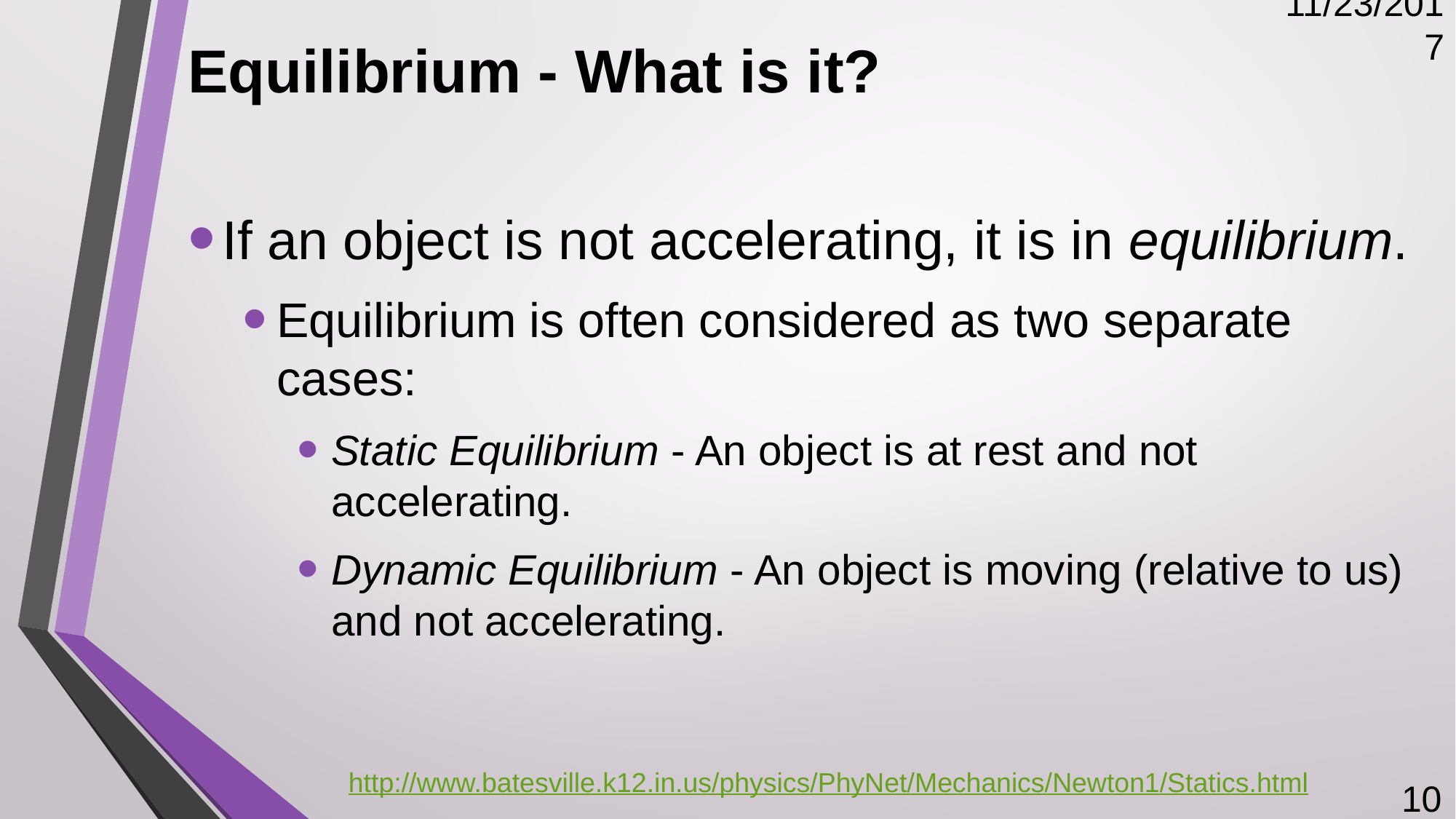

# Equilibrium - What is it?
11/23/2017
If an object is not accelerating, it is in equilibrium.
Equilibrium is often considered as two separate cases:
Static Equilibrium - An object is at rest and not accelerating.
Dynamic Equilibrium - An object is moving (relative to us) and not accelerating.
http://www.batesville.k12.in.us/physics/PhyNet/Mechanics/Newton1/Statics.html
10